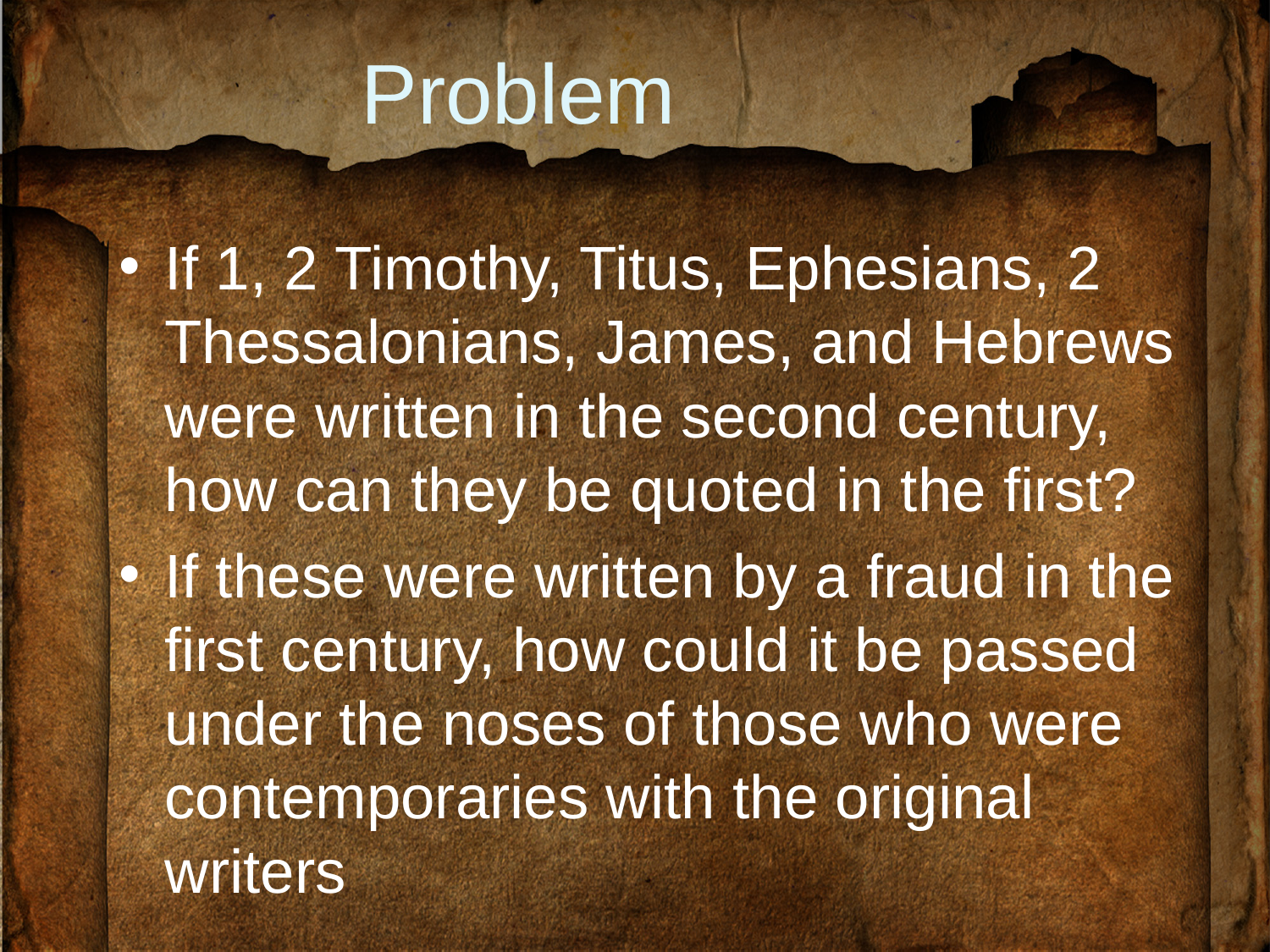

# Problem
If 1, 2 Timothy, Titus, Ephesians, 2 Thessalonians, James, and Hebrews were written in the second century, how can they be quoted in the first?
If these were written by a fraud in the first century, how could it be passed under the noses of those who were contemporaries with the original writers